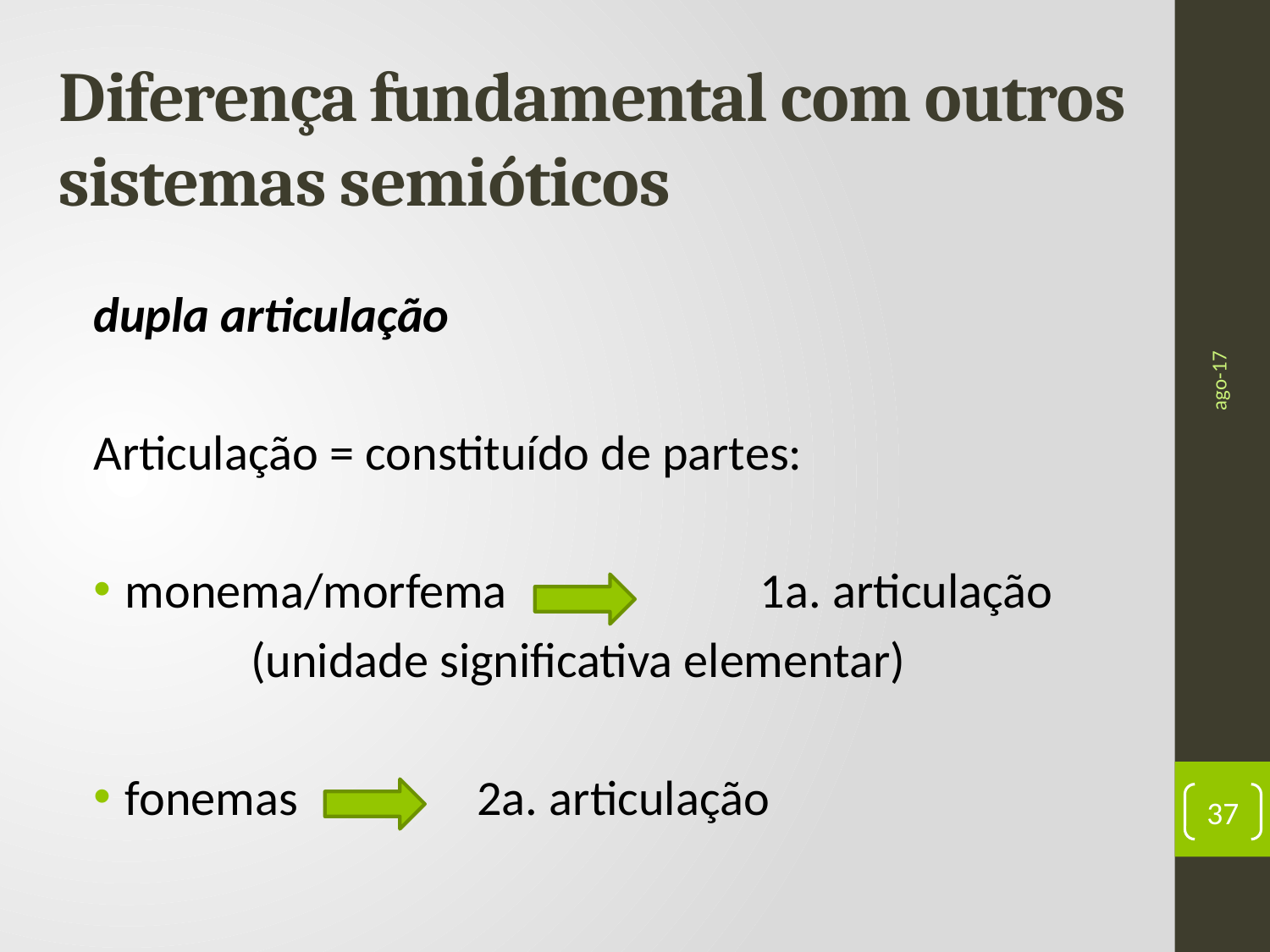

# Diferença fundamental com outros sistemas semióticos
ago-17
dupla articulação

Articulação = constituído de partes:

monema/morfema 		1a. articulação
              (unidade significativa elementar)

fonemas                2a. articulação

37